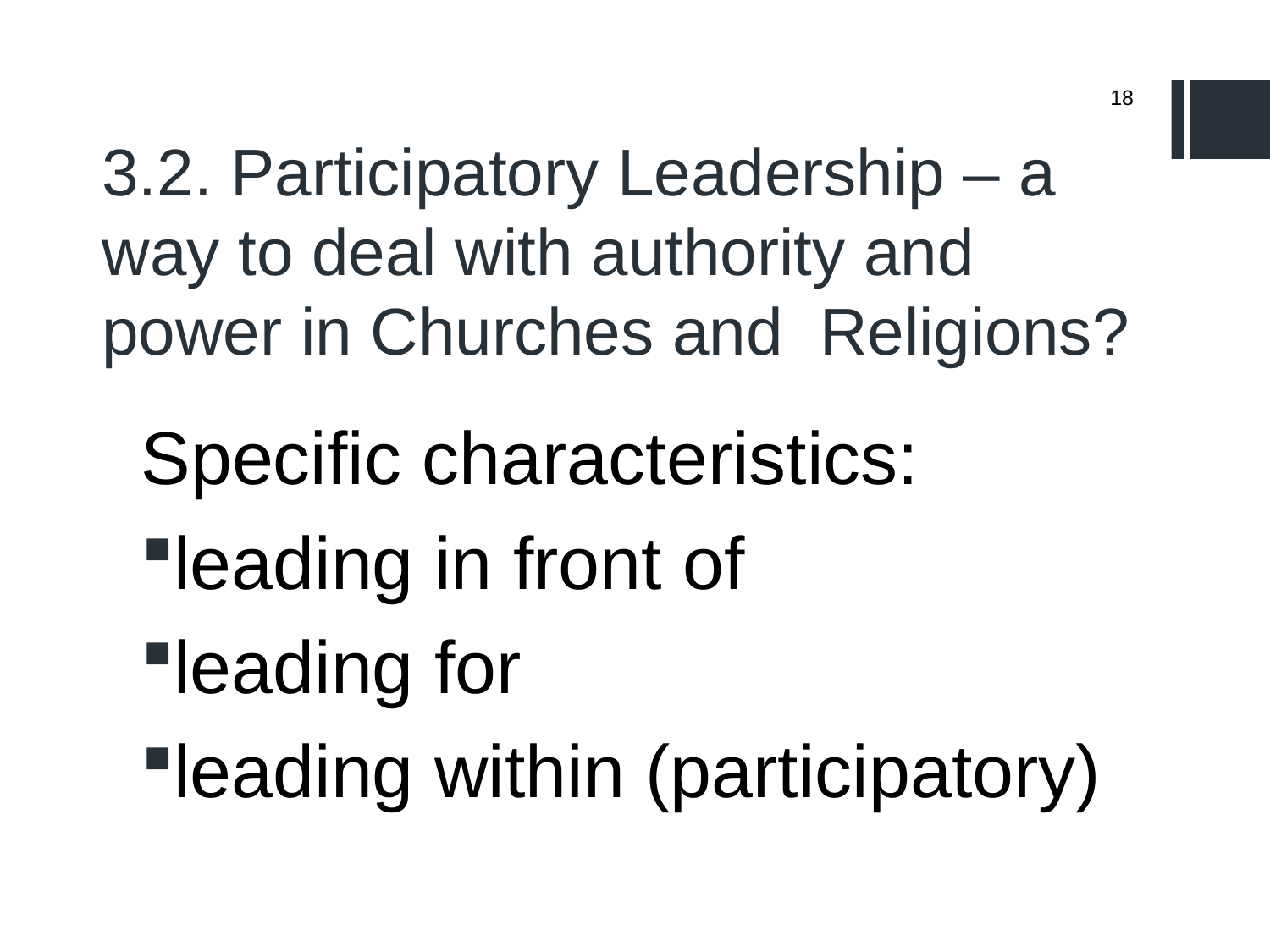

18
# 3.2. Participatory Leadership – a way to deal with authority and power in Churches and  Religions?
Specific characteristics:
leading in front of
leading for
leading within (participatory)